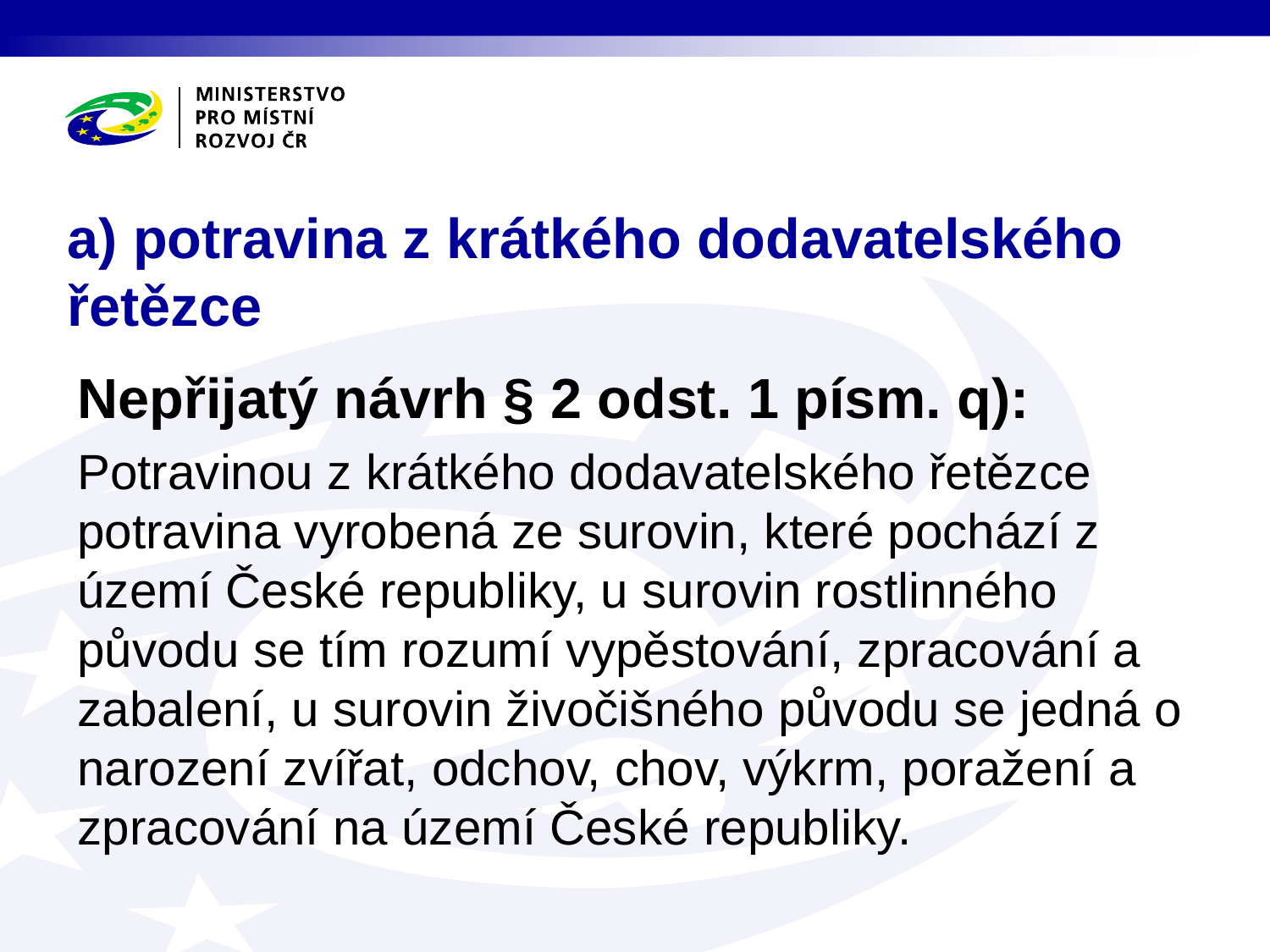

# a) potravina z krátkého dodavatelského řetězce
Nepřijatý návrh § 2 odst. 1 písm. q):
Potravinou z krátkého dodavatelského řetězce potravina vyrobená ze surovin, které pochází z území České republiky, u surovin rostlinného původu se tím rozumí vypěstování, zpracování a zabalení, u surovin živočišného původu se jedná o narození zvířat, odchov, chov, výkrm, poražení a zpracování na území České republiky.